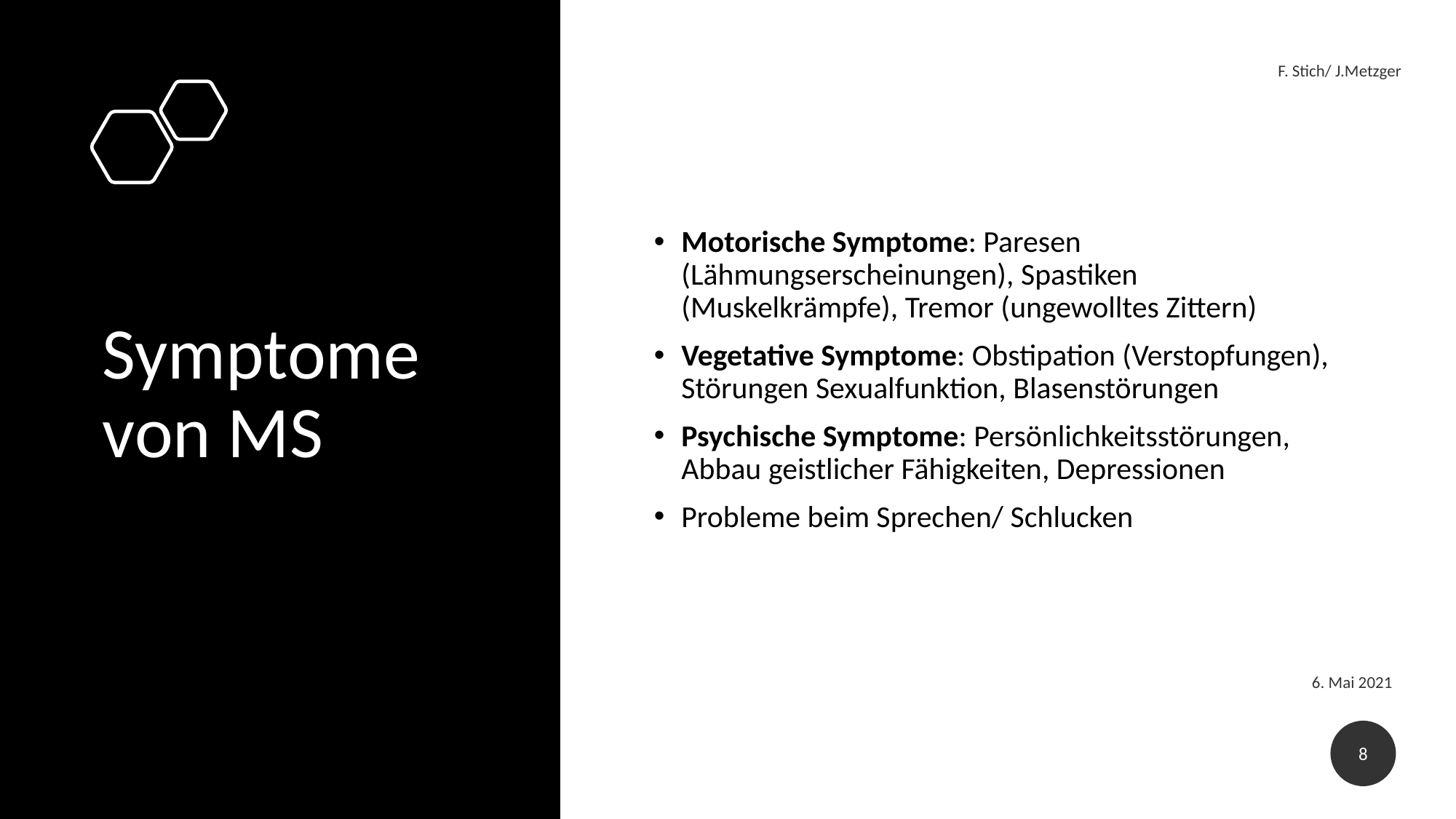

F. Stich/ J.Metzger

# Symptome von MS
Motorische Symptome: Paresen (Lähmungserscheinungen), Spastiken (Muskelkrämpfe), Tremor (ungewolltes Zittern)
Vegetative Symptome: Obstipation (Verstopfungen), Störungen Sexualfunktion, Blasenstörungen
Psychische Symptome: Persönlichkeitsstörungen, Abbau geistlicher Fähigkeiten, Depressionen
Probleme beim Sprechen/ Schlucken

6. Mai 2021
8